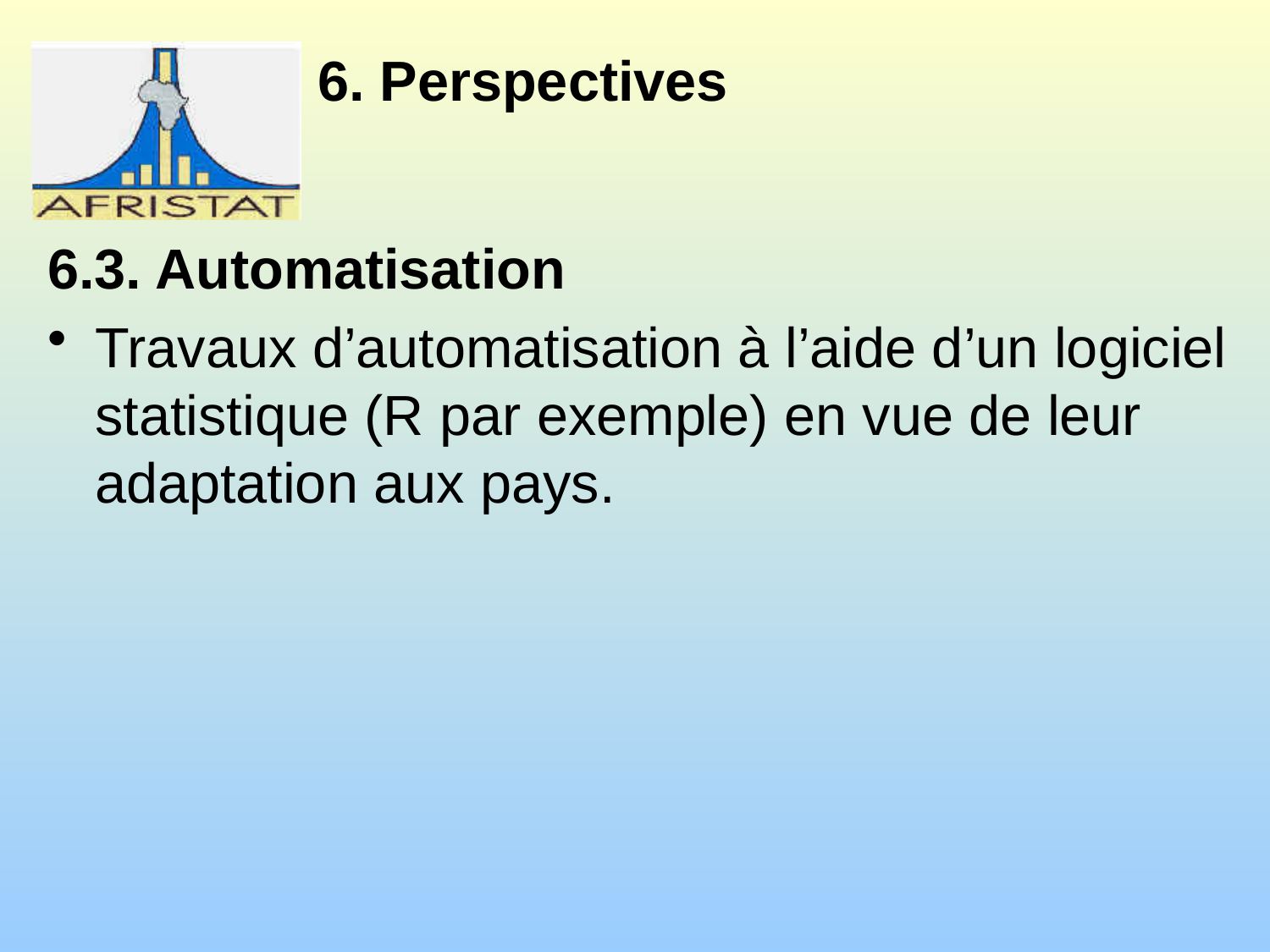

# 6. Perspectives

6.3. Automatisation
Travaux d’automatisation à l’aide d’un logiciel statistique (R par exemple) en vue de leur adaptation aux pays.